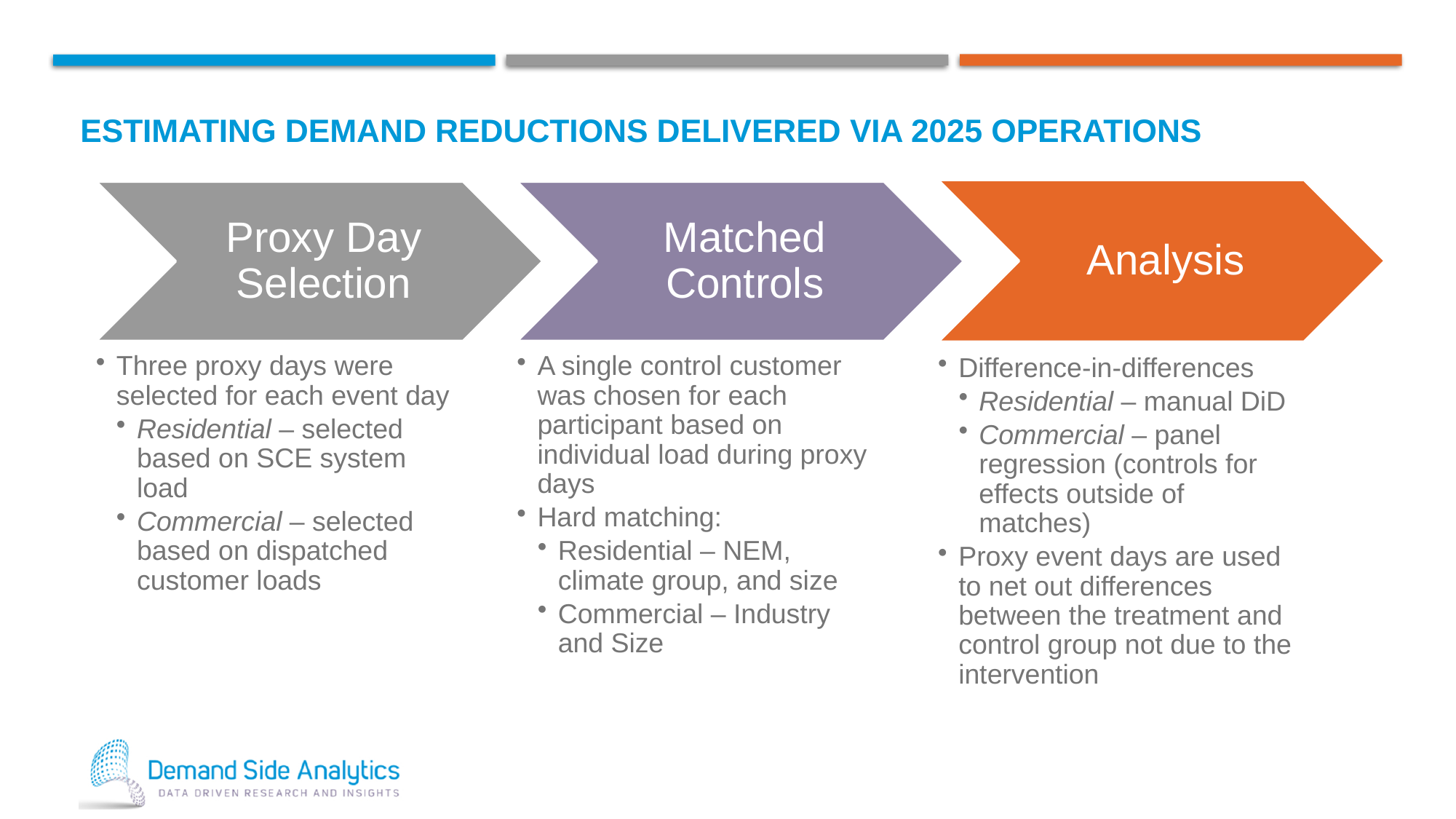

# Estimating demand reductions delivered via 2025 operations
Proxy Day Selection
Three proxy days were selected for each event day
Residential – selected based on SCE system load
Commercial – selected based on dispatched customer loads
Matched Controls
A single control customer was chosen for each participant based on individual load during proxy days
Hard matching:
Residential – NEM, climate group, and size
Commercial – Industry and Size
Analysis
Difference-in-differences
Residential – manual DiD
Commercial – panel regression (controls for effects outside of matches)
Proxy event days are used to net out differences between the treatment and control group not due to the intervention